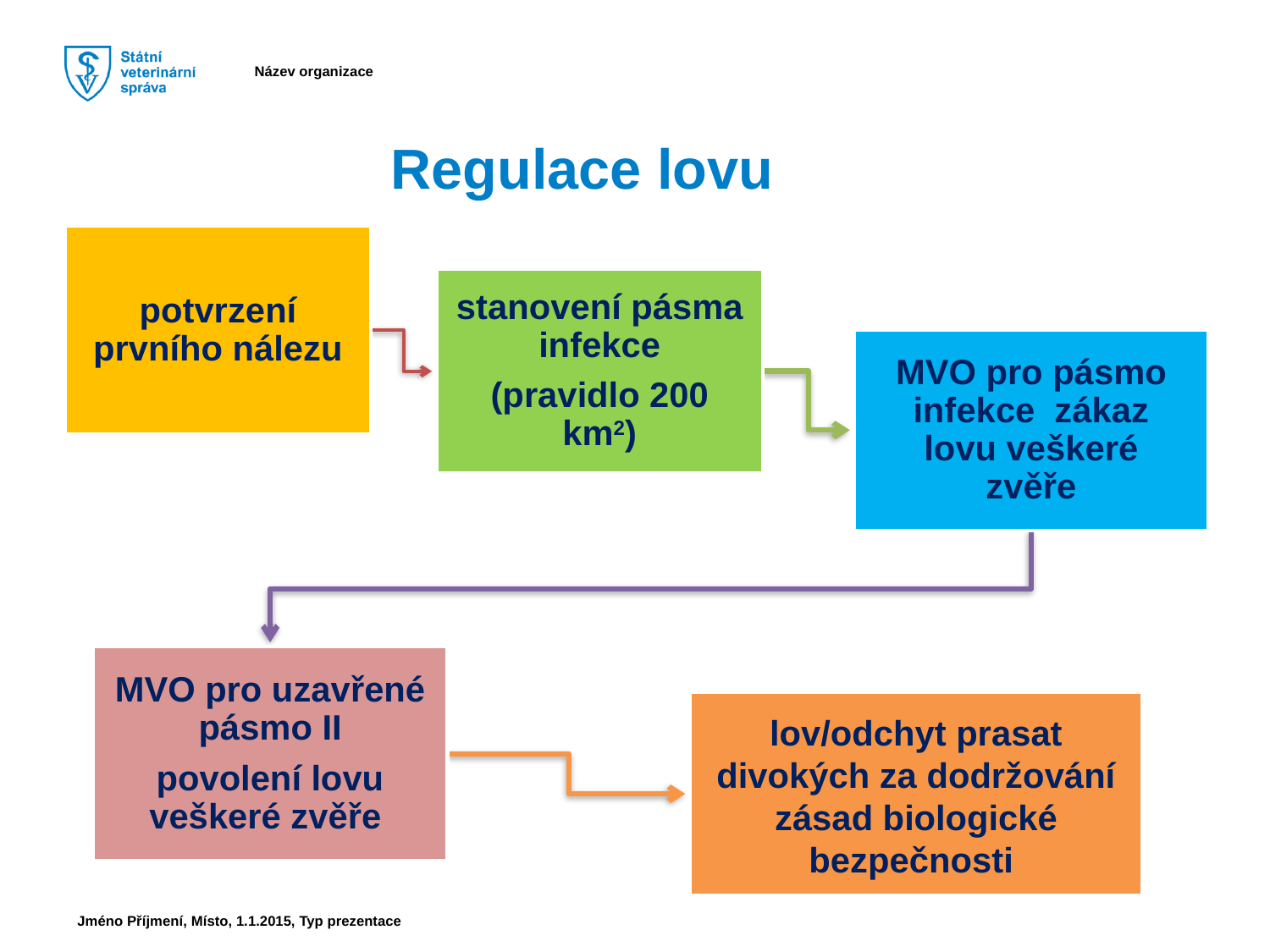

Regulace lovu

potvrzení prvního nálezu

stanovení pásma infekce
(pravidlo 200 km2)

MVO pro pásmo infekce  zákaz lovu veškeré zvěře

MVO pro uzavřené pásmo II
povolení lovu veškeré zvěře

lov/odchyt prasat divokých za dodržování zásad biologické bezpečnosti